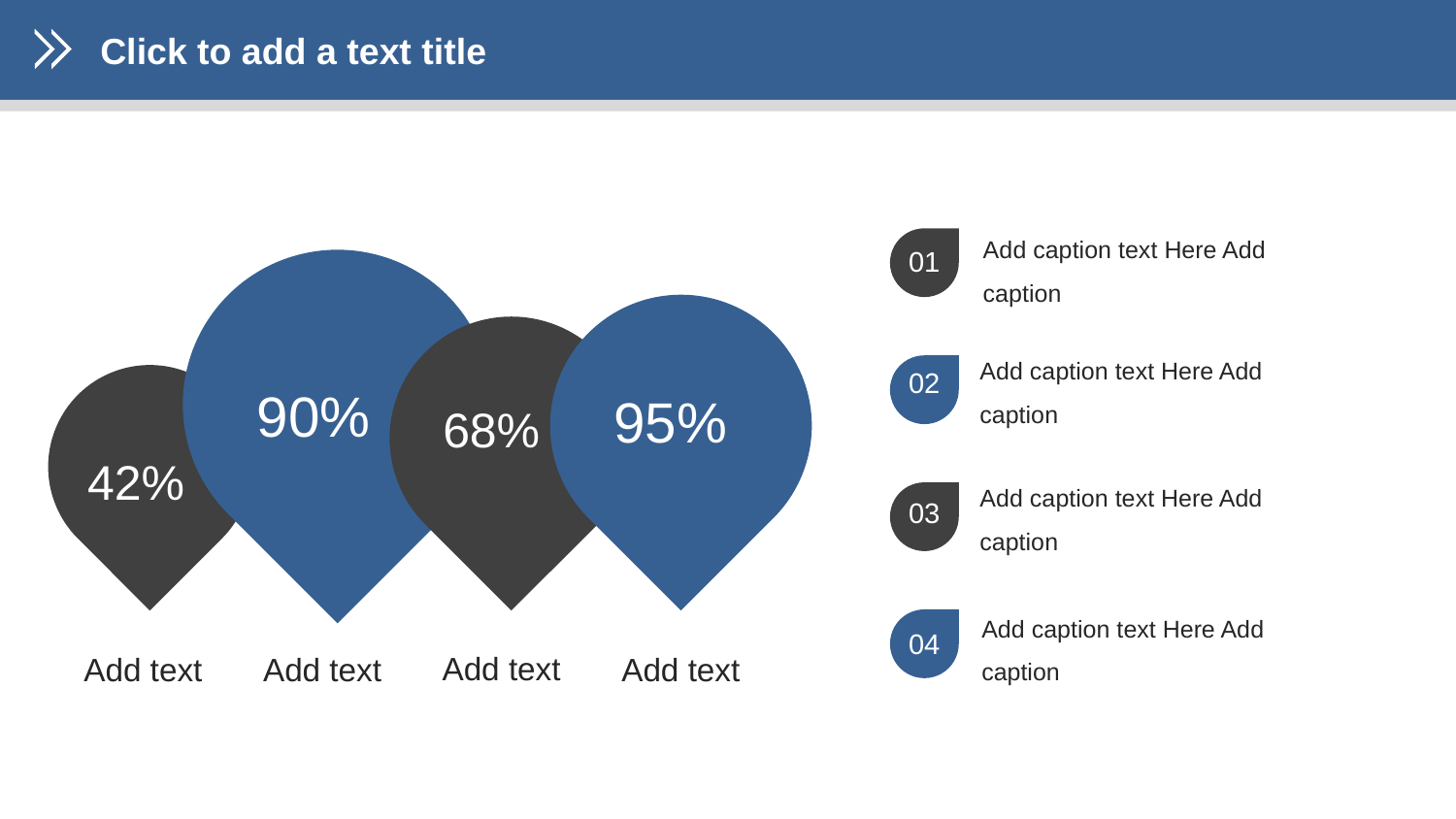

Click to add a text title

Add caption text Here Add caption

01

Add caption text Here Add caption

02

90%
95%
68%
42%
Add caption text Here Add caption

03
Add caption text Here Add caption

04
Add text
Add text
Add text
Add text